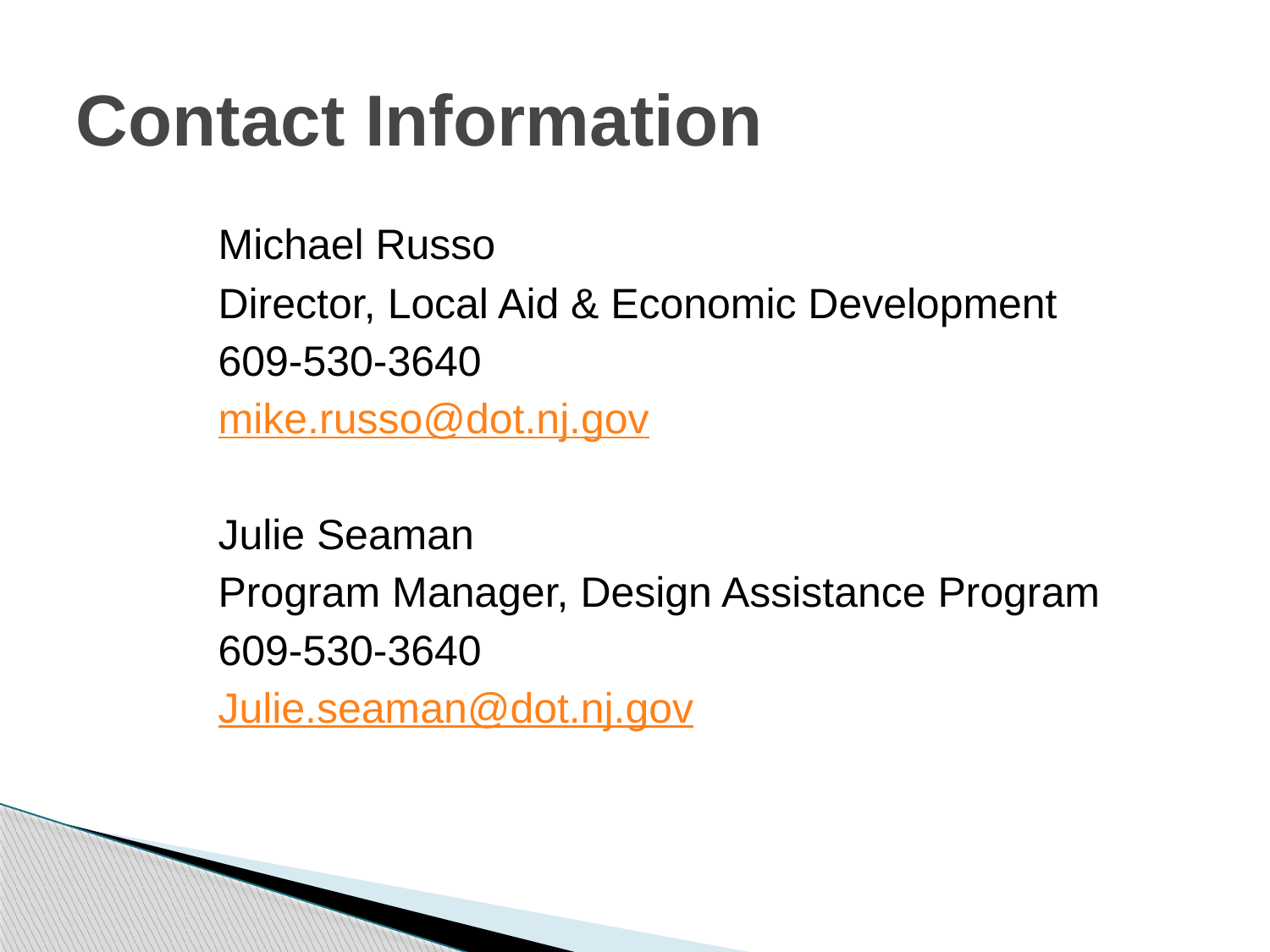

# Contact Information
	Michael Russo
	Director, Local Aid & Economic Development
	609-530-3640
	mike.russo@dot.nj.gov

	Julie Seaman
	Program Manager, Design Assistance Program
	609-530-3640
	Julie.seaman@dot.nj.gov